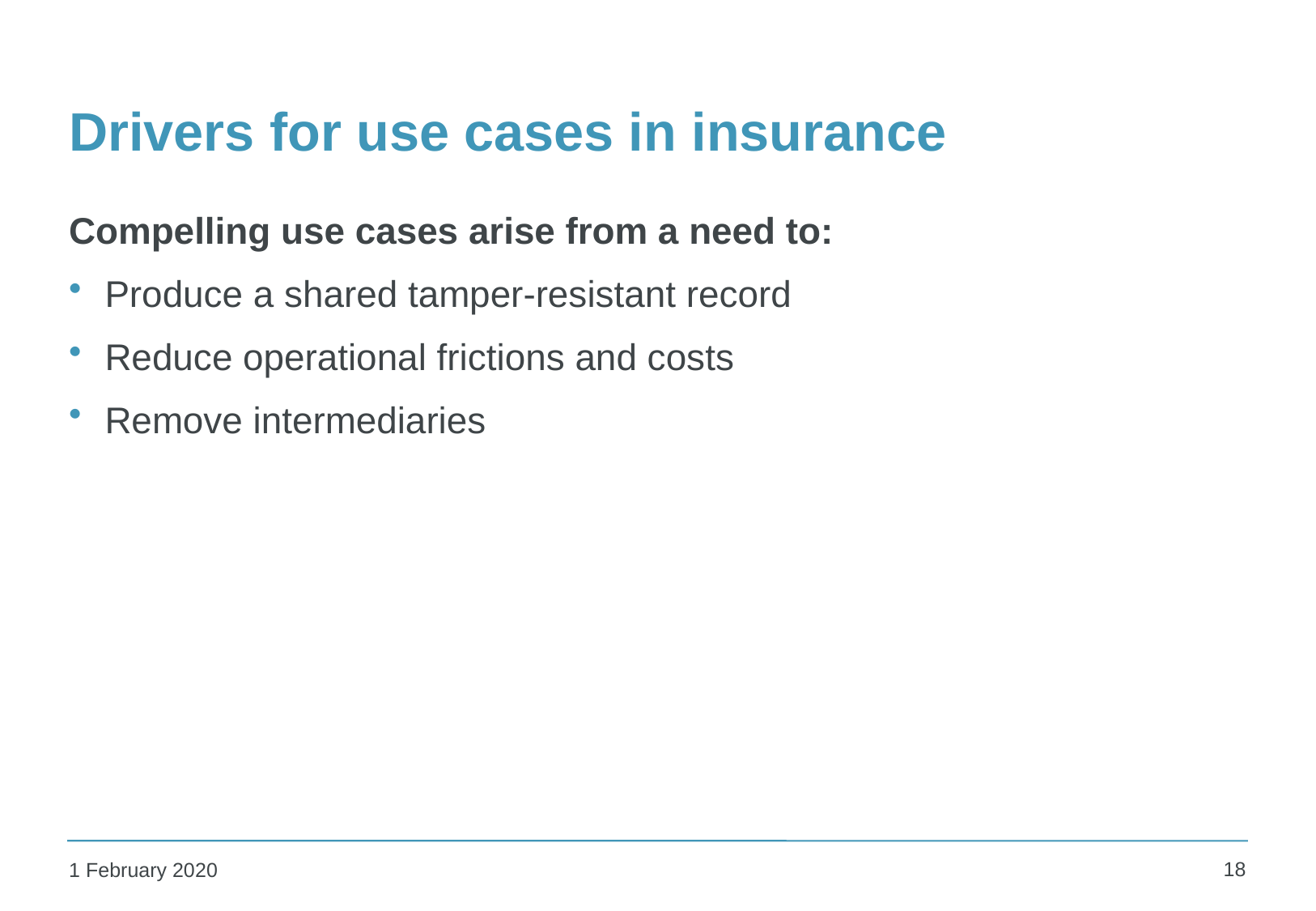

# Drivers for use cases in insurance
Compelling use cases arise from a need to:
Produce a shared tamper-resistant record
Reduce operational frictions and costs
Remove intermediaries
18
1 February 2020